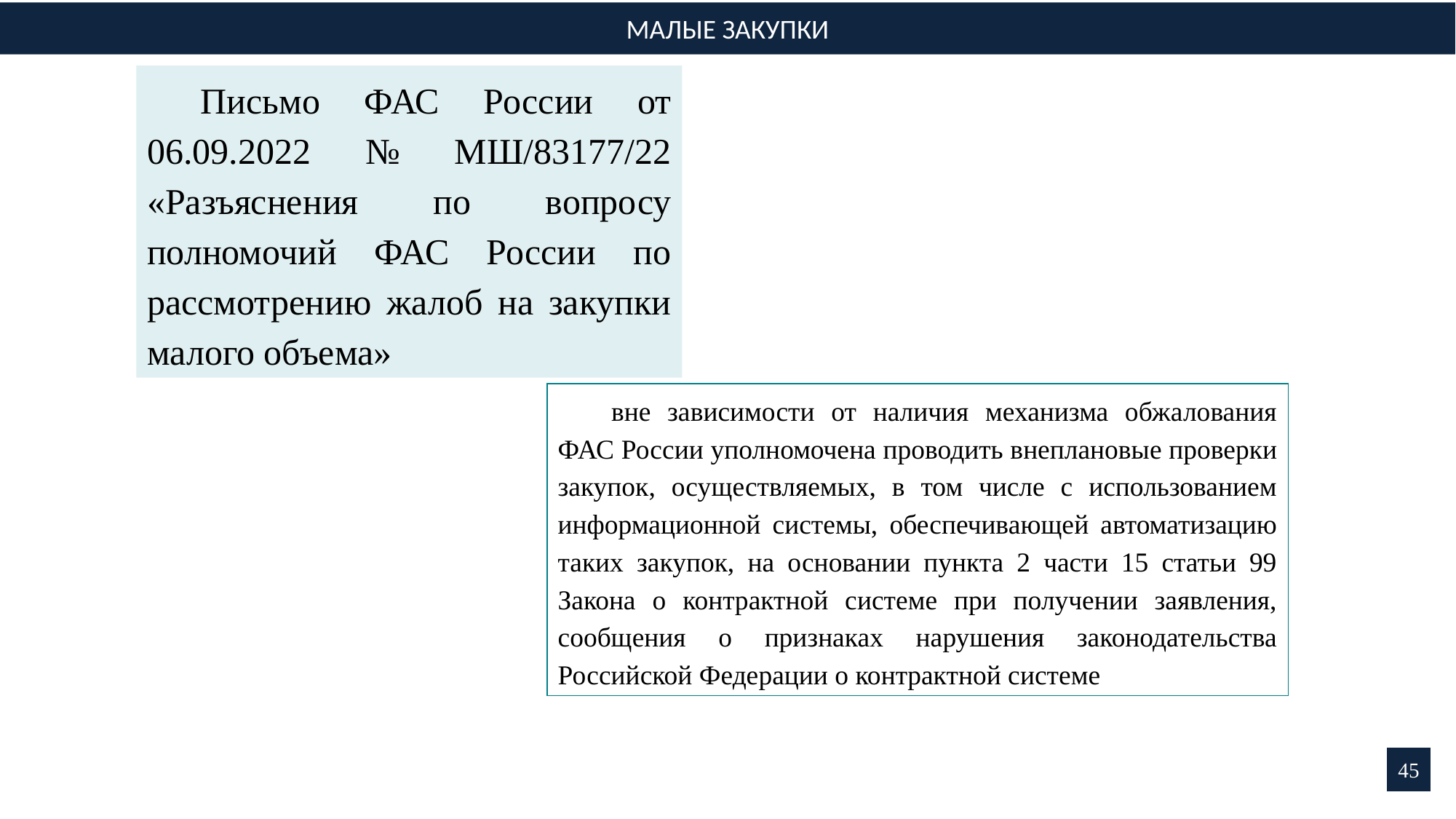

МАЛЫЕ ЗАКУПКИ
ФЕДЕРАЛЬНЫЙ ЗАКОН ОТ 08.03.2022 № 46-ФЗ
Письмо ФАС России от 06.09.2022 № МШ/83177/22 «Разъяснения по вопросу полномочий ФАС России по рассмотрению жалоб на закупки малого объема»
вне зависимости от наличия механизма обжалования ФАС России уполномочена проводить внеплановые проверки закупок, осуществляемых, в том числе с использованием информационной системы, обеспечивающей автоматизацию таких закупок, на основании пункта 2 части 15 статьи 99 Закона о контрактной системе при получении заявления, сообщения о признаках нарушения законодательства Российской Федерации о контрактной системе
45